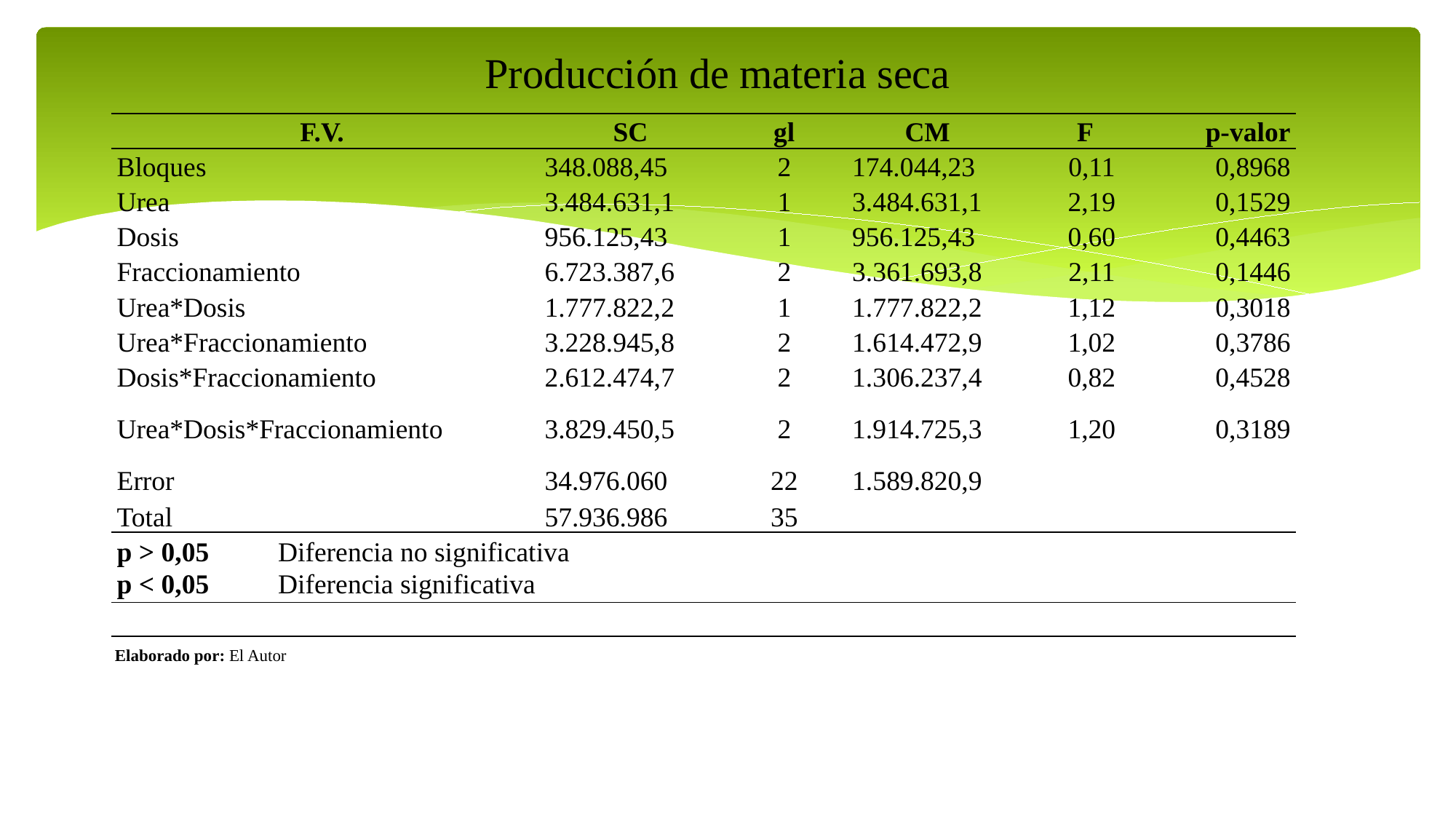

# Producción de materia seca
| F.V. | SC | gl | CM | F | p-valor |
| --- | --- | --- | --- | --- | --- |
| Bloques | 348.088,45 | 2 | 174.044,23 | 0,11 | 0,8968 |
| Urea | 3.484.631,1 | 1 | 3.484.631,1 | 2,19 | 0,1529 |
| Dosis | 956.125,43 | 1 | 956.125,43 | 0,60 | 0,4463 |
| Fraccionamiento | 6.723.387,6 | 2 | 3.361.693,8 | 2,11 | 0,1446 |
| Urea\*Dosis | 1.777.822,2 | 1 | 1.777.822,2 | 1,12 | 0,3018 |
| Urea\*Fraccionamiento | 3.228.945,8 | 2 | 1.614.472,9 | 1,02 | 0,3786 |
| Dosis\*Fraccionamiento | 2.612.474,7 | 2 | 1.306.237,4 | 0,82 | 0,4528 |
| Urea\*Dosis\*Fraccionamiento | 3.829.450,5 | 2 | 1.914.725,3 | 1,20 | 0,3189 |
| Error | 34.976.060 | 22 | 1.589.820,9 |  |  |
| Total | 57.936.986 | 35 |  |  |  |
| p > 0,05 Diferencia no significativa p < 0,05 Diferencia significativa |  |  |  |  |  |
|  |  |  |  |  |  |
    Elaborado por: El Autor